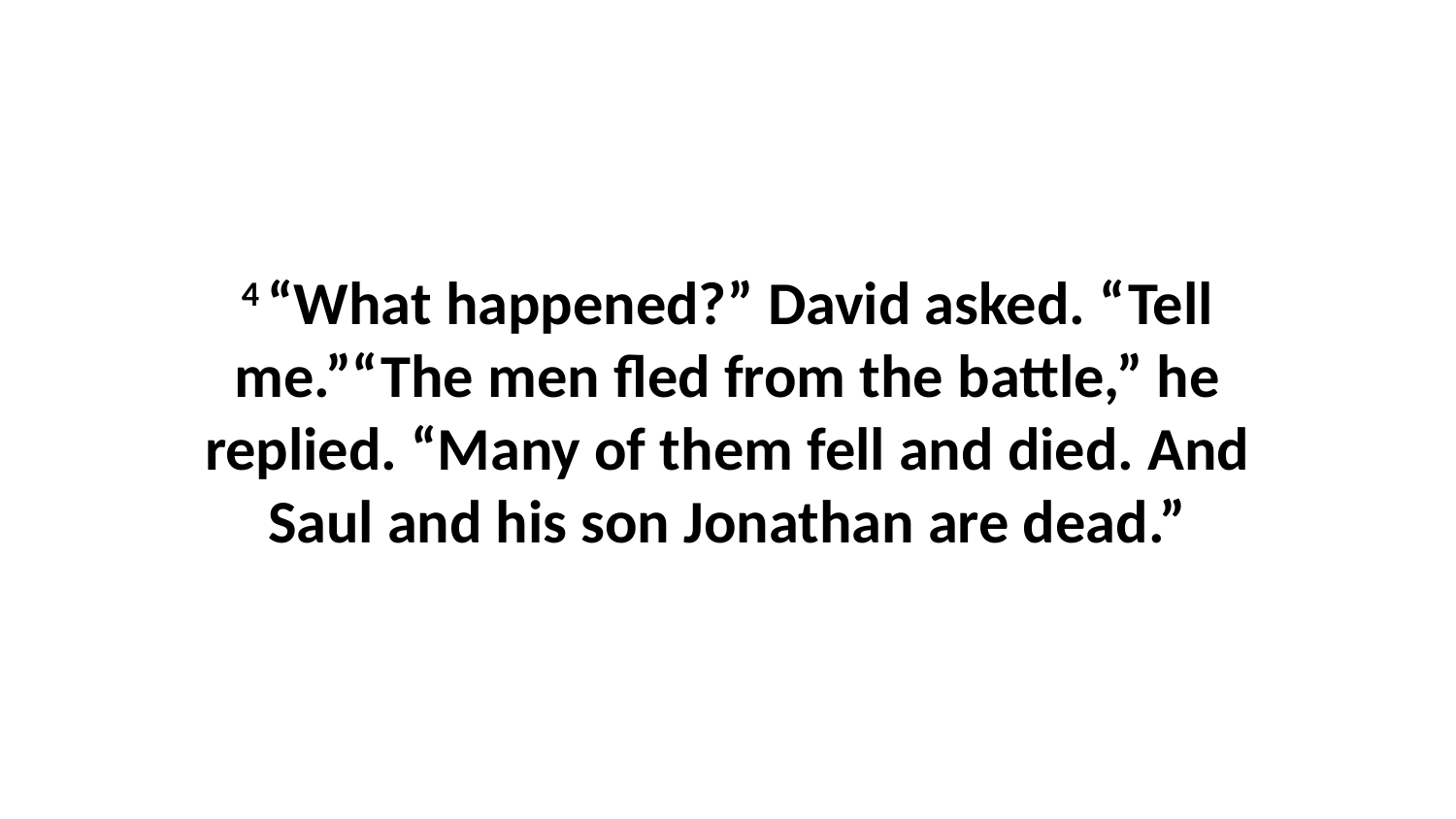

4 “What happened?” David asked. “Tell me.”“The men fled from the battle,” he replied. “Many of them fell and died. And Saul and his son Jonathan are dead.”